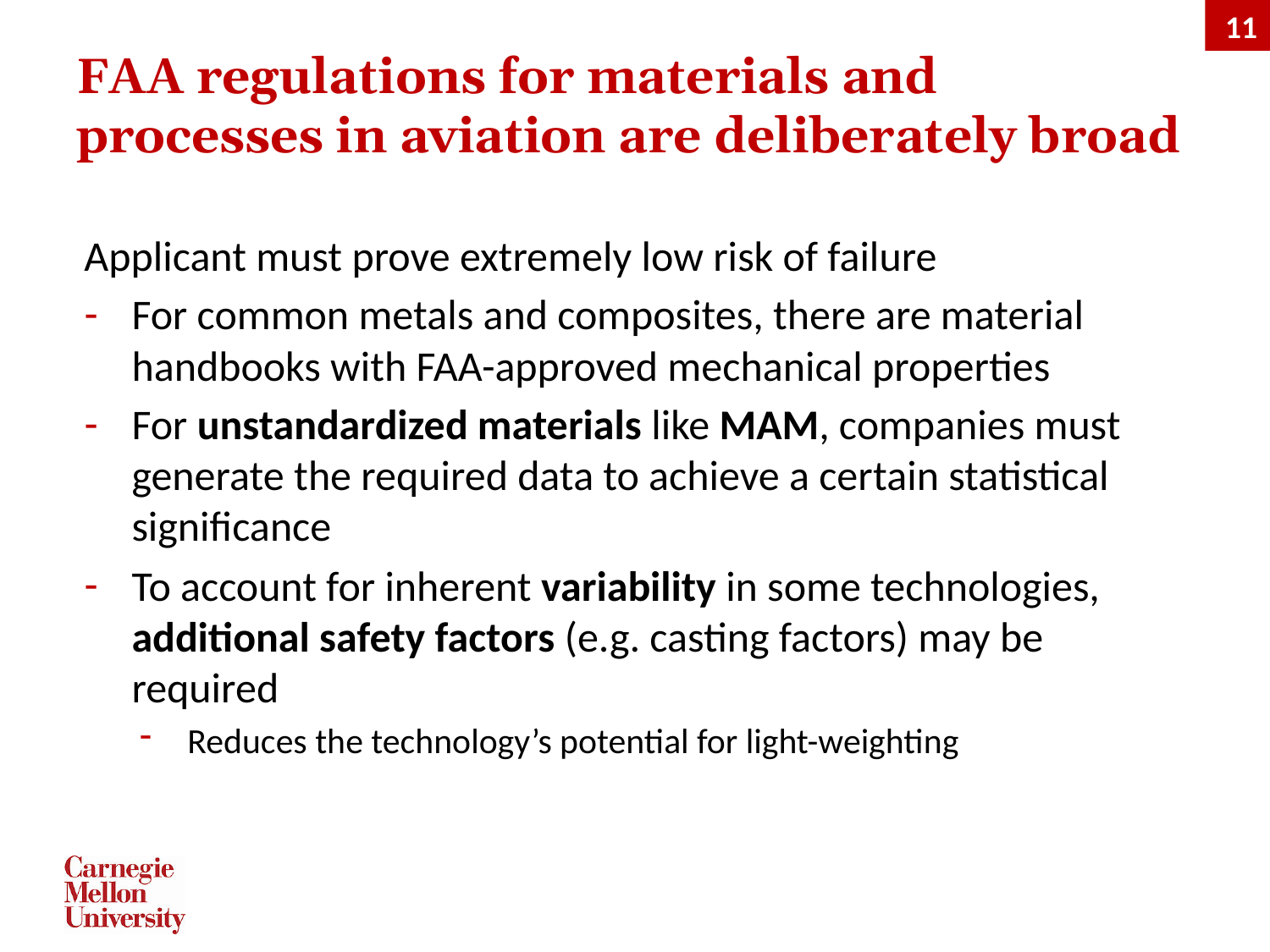

11
# FAA regulations for materials and processes in aviation are deliberately broad
Applicant must prove extremely low risk of failure
For common metals and composites, there are material handbooks with FAA-approved mechanical properties
For unstandardized materials like MAM, companies must generate the required data to achieve a certain statistical significance
To account for inherent variability in some technologies, additional safety factors (e.g. casting factors) may be required
Reduces the technology’s potential for light-weighting